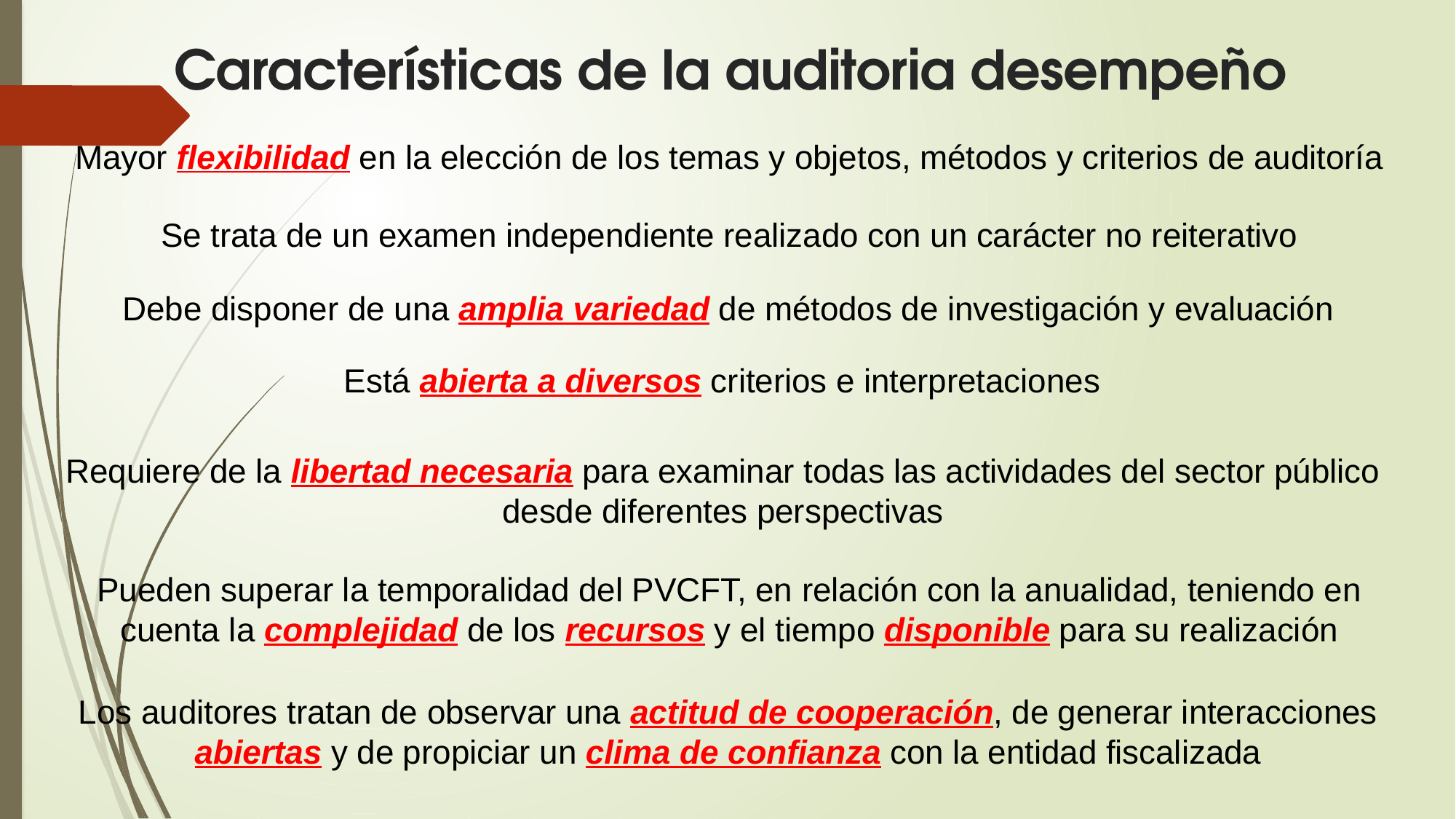

# Características de la auditoria desempeño
Mayor flexibilidad en la elección de los temas y objetos, métodos y criterios de auditoría
Se trata de un examen independiente realizado con un carácter no reiterativo
Debe disponer de una amplia variedad de métodos de investigación y evaluación
Está abierta a diversos criterios e interpretaciones
Requiere de la libertad necesaria para examinar todas las actividades del sector público desde diferentes perspectivas
Pueden superar la temporalidad del PVCFT, en relación con la anualidad, teniendo en cuenta la complejidad de los recursos y el tiempo disponible para su realización
Los auditores tratan de observar una actitud de cooperación, de generar interacciones abiertas y de propiciar un clima de confianza con la entidad fiscalizada